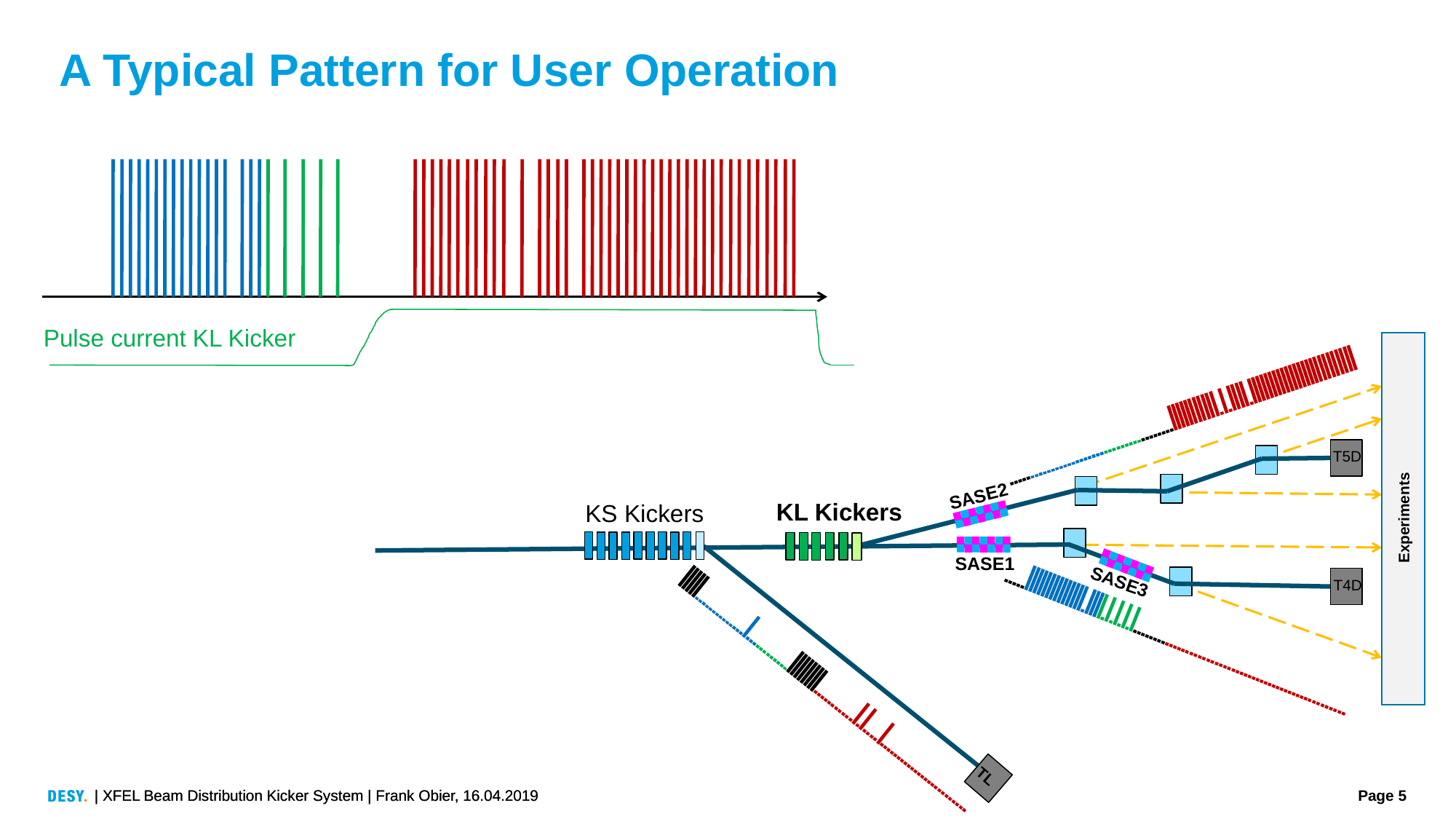

A Typical Pattern for User Operation

Pulse current KL Kicker

T5D

SASE2
KL Kickers
KS Kickers
Experiments

SASE1

SASE3

T4D

TL
| XFEL Beam Distribution Kicker System | Frank Obier, 16.04.2019
| XFEL Beam Distribution Kicker System | Frank Obier, 16.04.2019